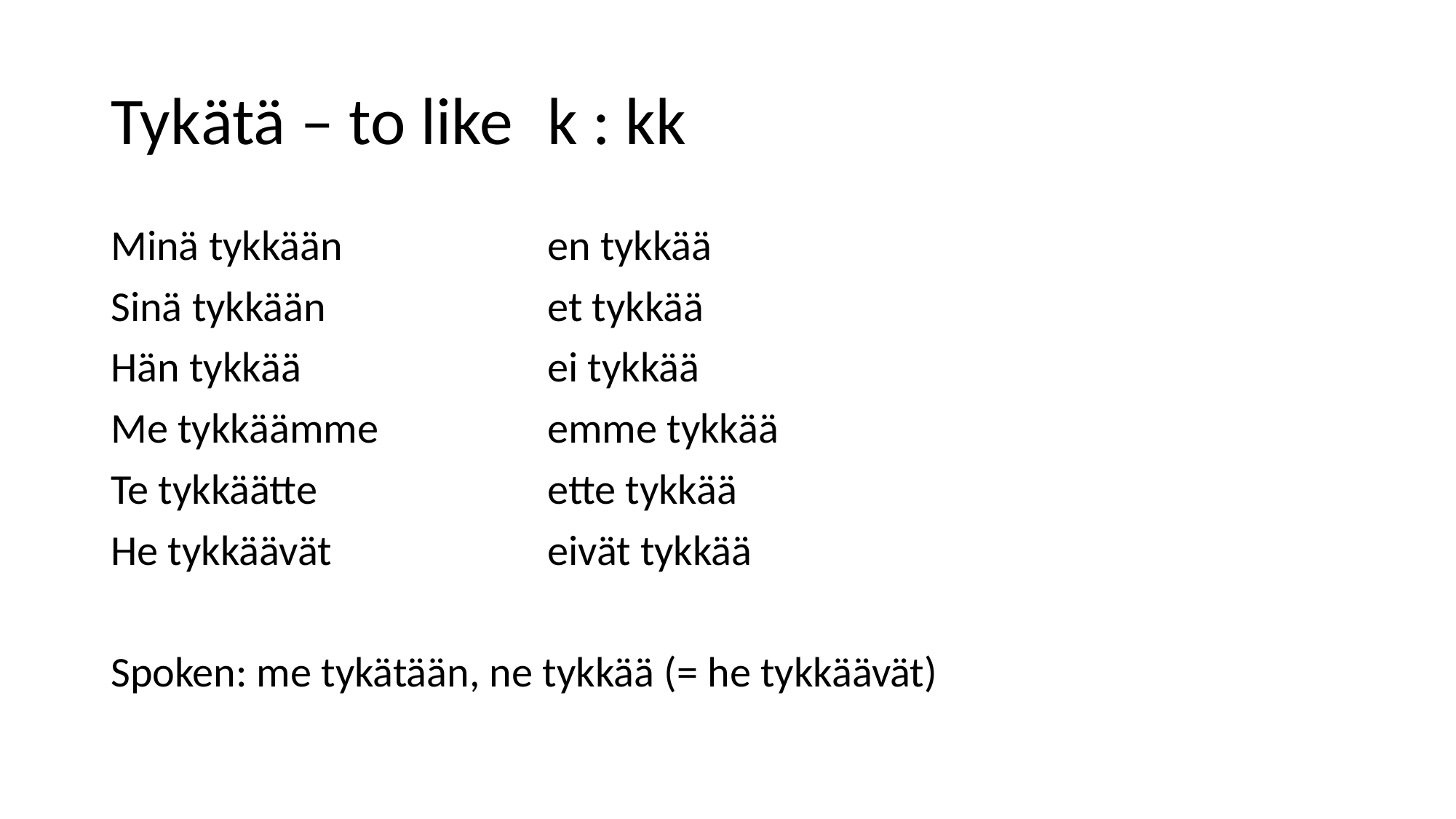

# Tykätä – to like 	k : kk
Minä tykkään 		en tykkää
Sinä tykkään			et tykkää
Hän tykkää			ei tykkää
Me tykkäämme		emme tykkää
Te tykkäätte			ette tykkää
He tykkäävät 		eivät tykkää

Spoken: me tykätään, ne tykkää (= he tykkäävät)